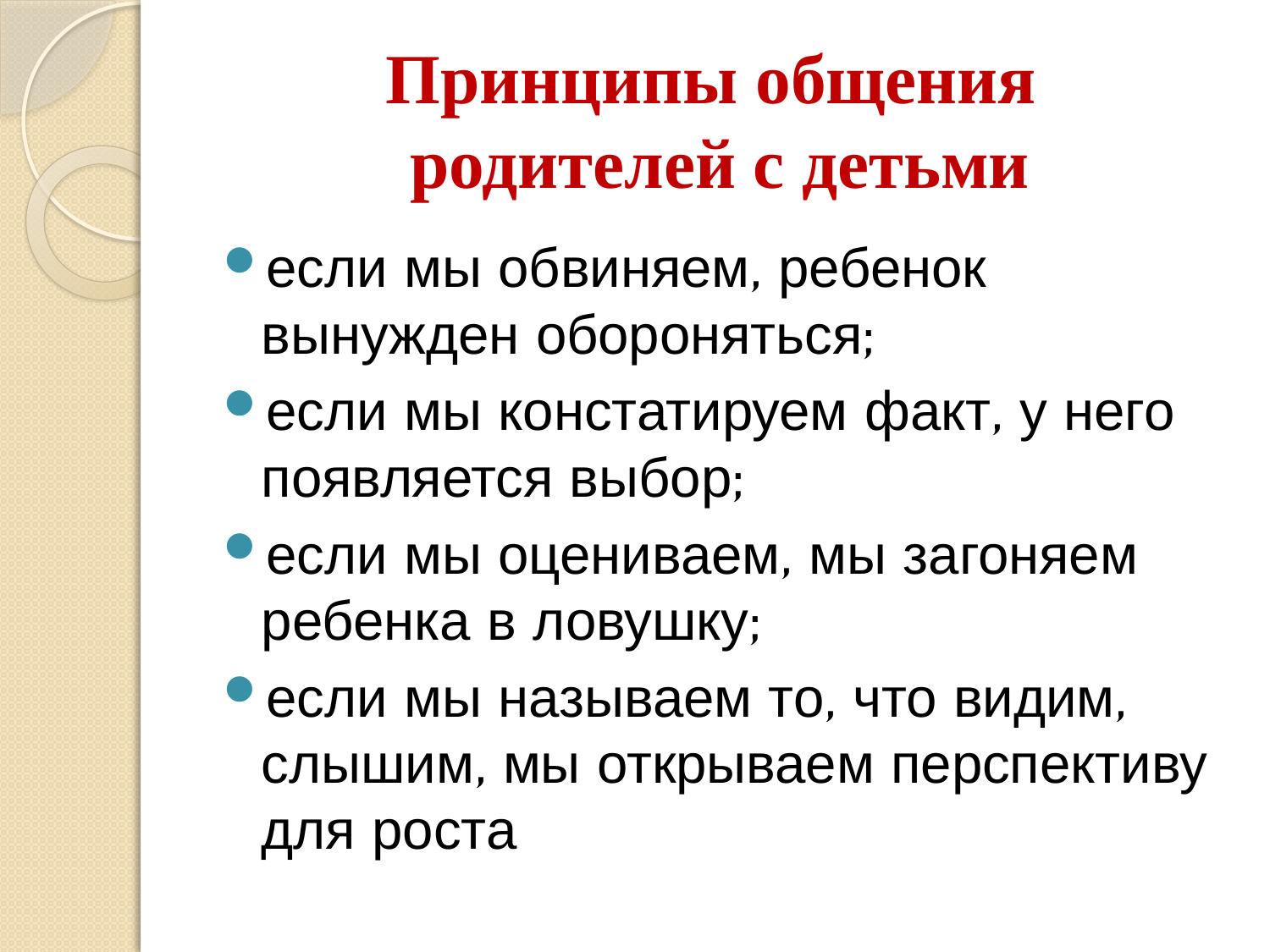

# Принципы общения родителей с детьми
если мы обвиняем, ребенок вынужден обороняться;
если мы констатируем факт, у него появляется выбор;
если мы оцениваем, мы загоняем ребенка в ловушку;
если мы называем то, что видим, слышим, мы открываем перспективу для роста